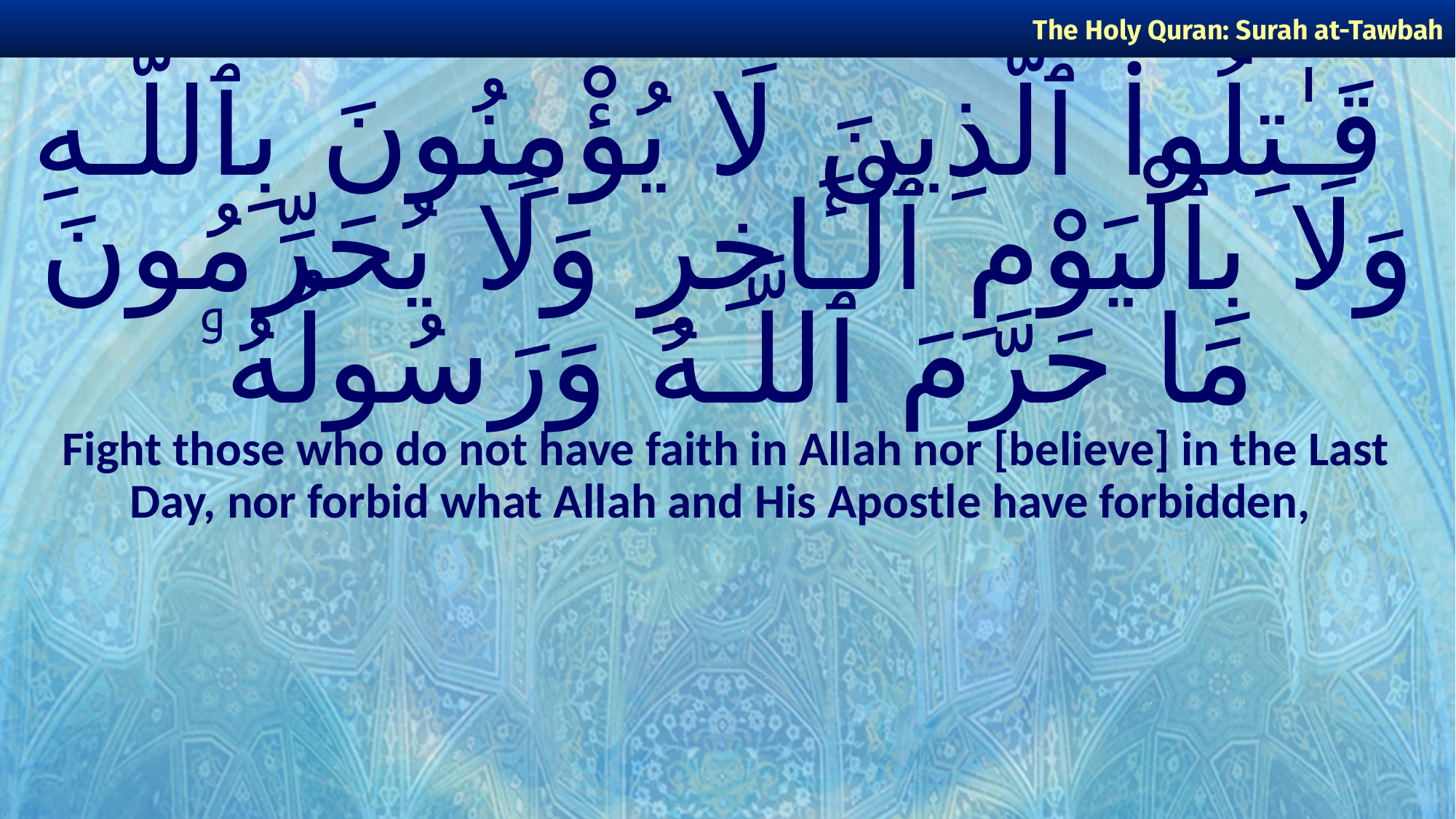

The Holy Quran: Surah at-Tawbah
# قَـٰتِلُوا۟ ٱلَّذِينَ لَا يُؤْمِنُونَ بِٱللَّـهِ وَلَا بِٱلْيَوْمِ ٱلْـَٔاخِرِ وَلَا يُحَرِّمُونَ مَا حَرَّمَ ٱللَّـهُ وَرَسُولُهُۥ
Fight those who do not have faith in Allah nor [believe] in the Last Day, nor forbid what Allah and His Apostle have forbidden,